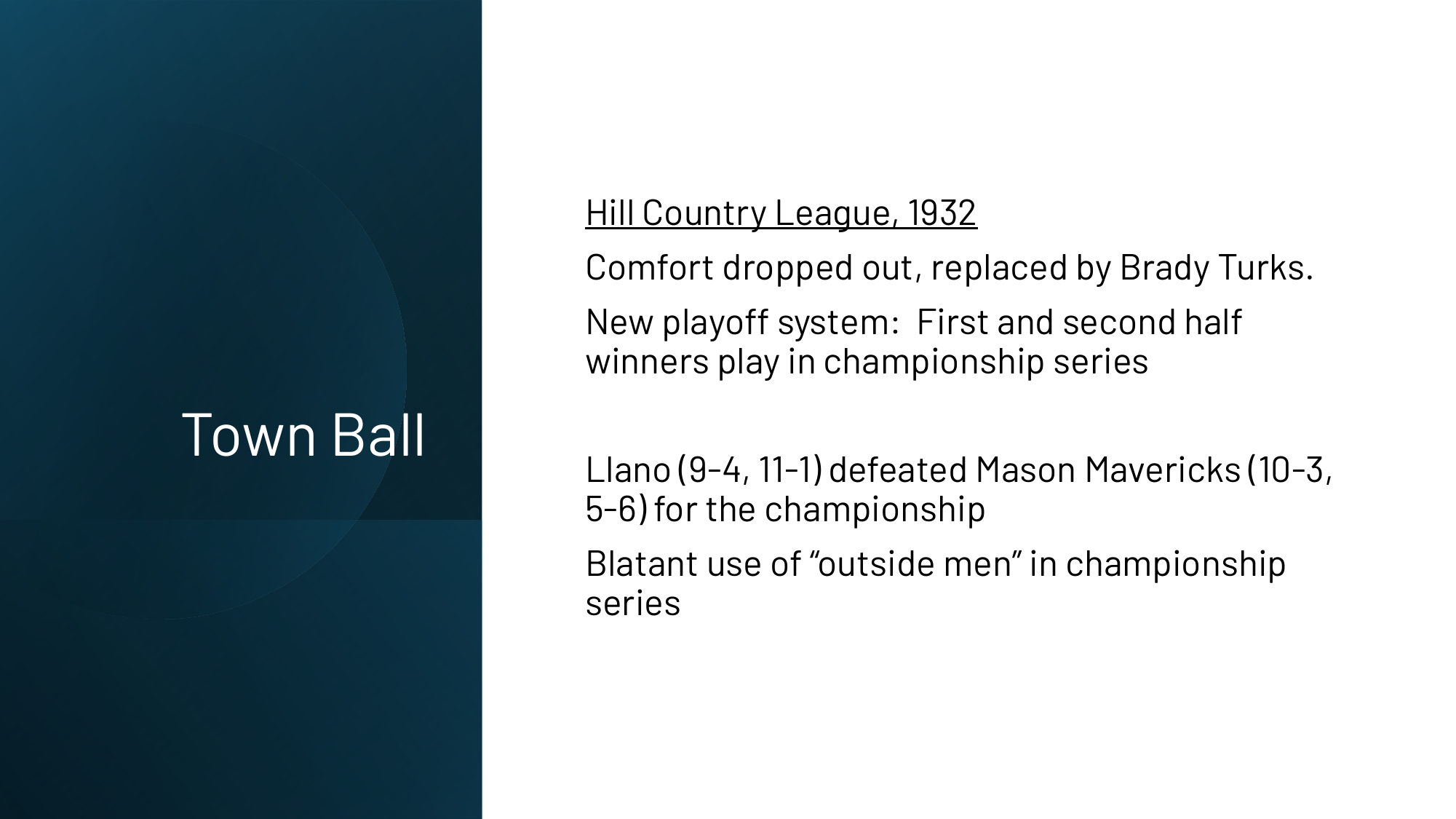

# Town Ball
Hill Country League, 1932
Comfort dropped out, replaced by Brady Turks.
New playoff system:  First and second half winners play in championship series

Llano (9-4, 11-1) defeated Mason Mavericks (10-3, 5-6) for the championship
Blatant use of “outside men” in championship series